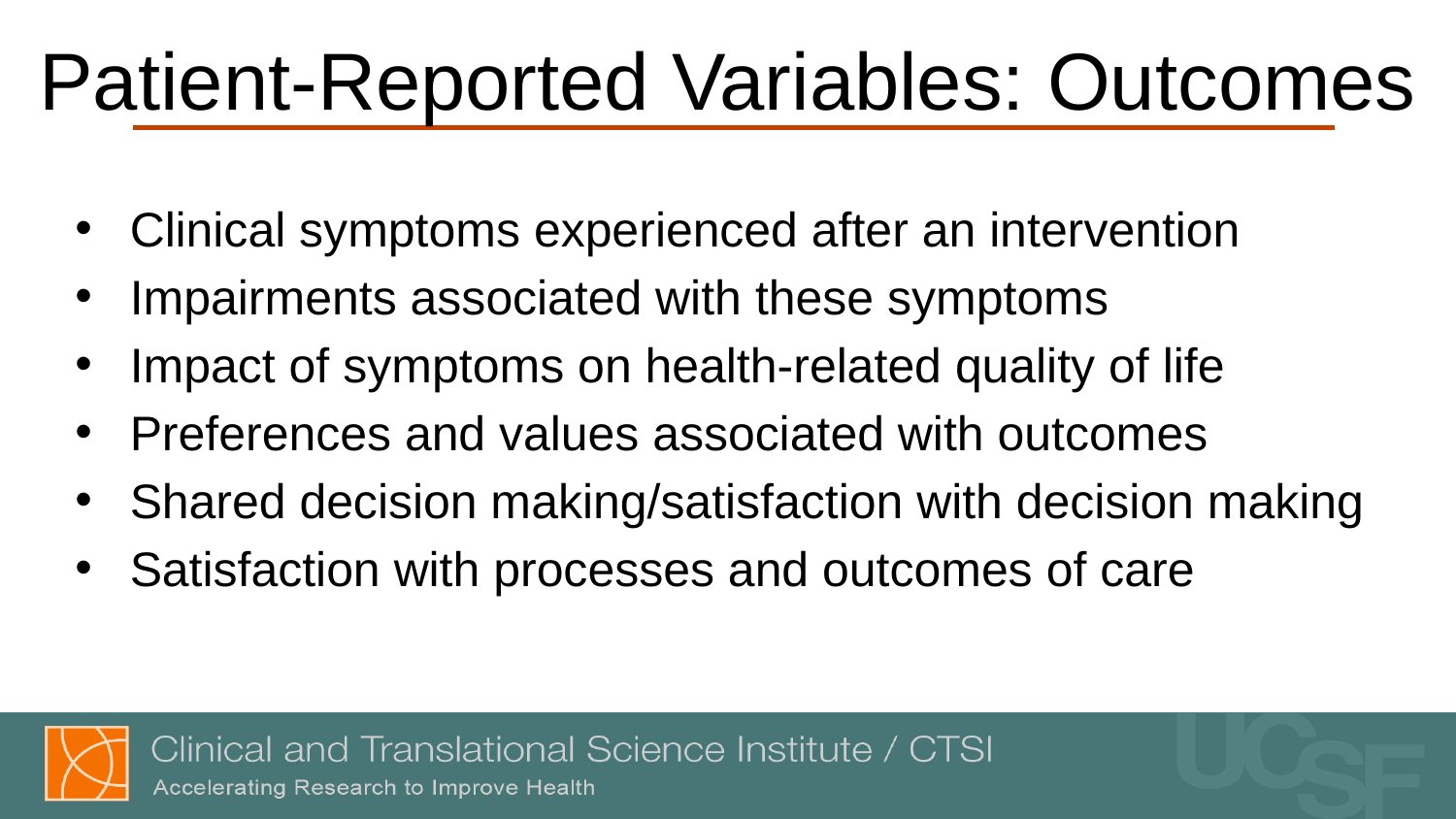

# Patient-Reported Variables: Outcomes
Clinical symptoms experienced after an intervention
Impairments associated with these symptoms
Impact of symptoms on health-related quality of life
Preferences and values associated with outcomes
Shared decision making/satisfaction with decision making
Satisfaction with processes and outcomes of care